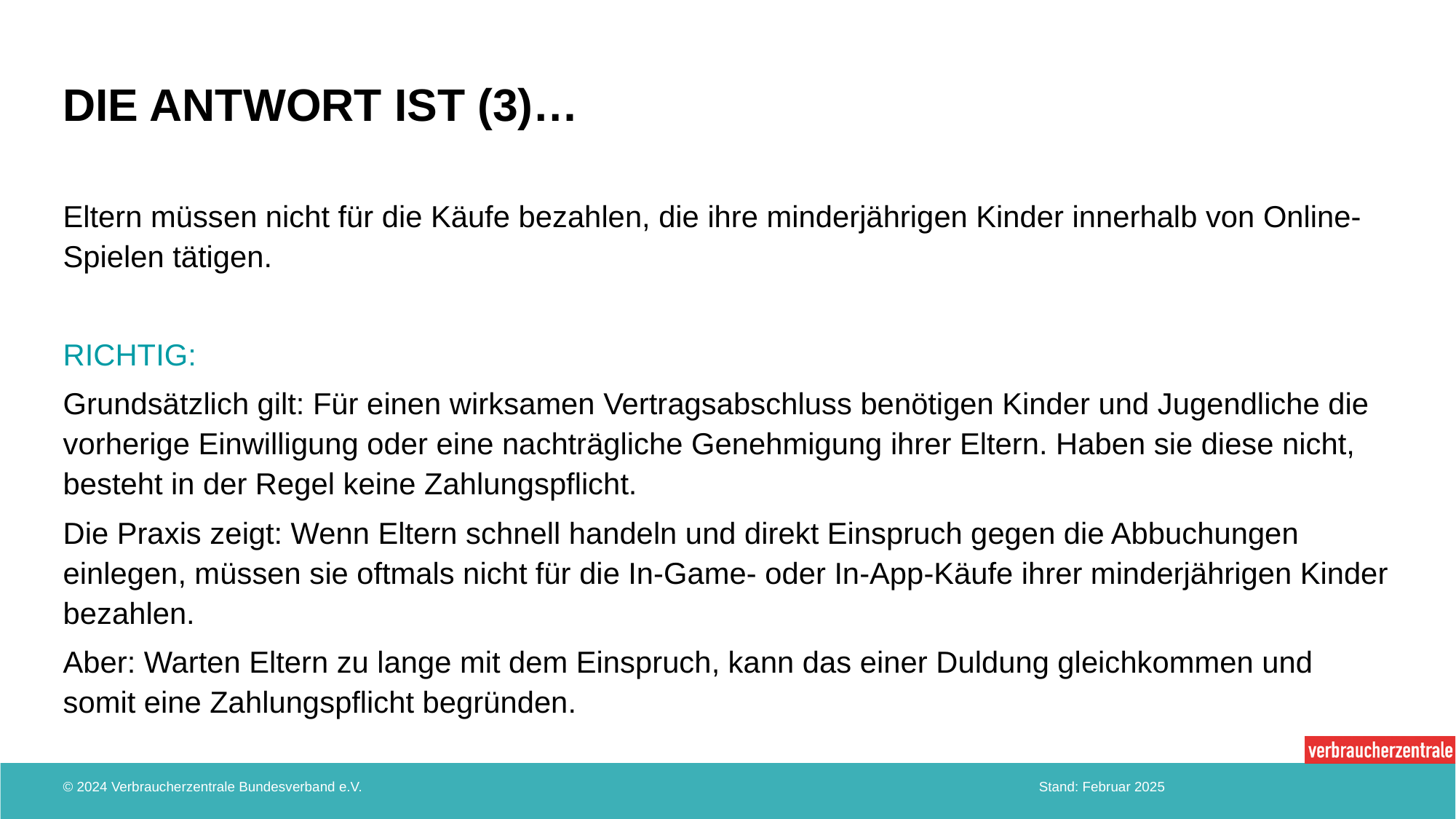

# Die Antwort ist (3)…

Eltern müssen nicht für die Käufe bezahlen, die ihre minderjährigen Kinder innerhalb von Online-Spielen tätigen.

RICHTIG:
Grundsätzlich gilt: Für einen wirksamen Vertragsabschluss benötigen Kinder und Jugendliche die vorherige Einwilligung oder eine nachträgliche Genehmigung ihrer Eltern. Haben sie diese nicht, besteht in der Regel keine Zahlungspflicht.
Die Praxis zeigt: Wenn Eltern schnell handeln und direkt Einspruch gegen die Abbuchungen einlegen, müssen sie oftmals nicht für die In-Game- oder In-App-Käufe ihrer minderjährigen Kinder bezahlen.
Aber: Warten Eltern zu lange mit dem Einspruch, kann das einer Duldung gleichkommen und somit eine Zahlungspflicht begründen.

© 2024 Verbraucherzentrale Bundesverband e.V.
Stand: Februar 2025